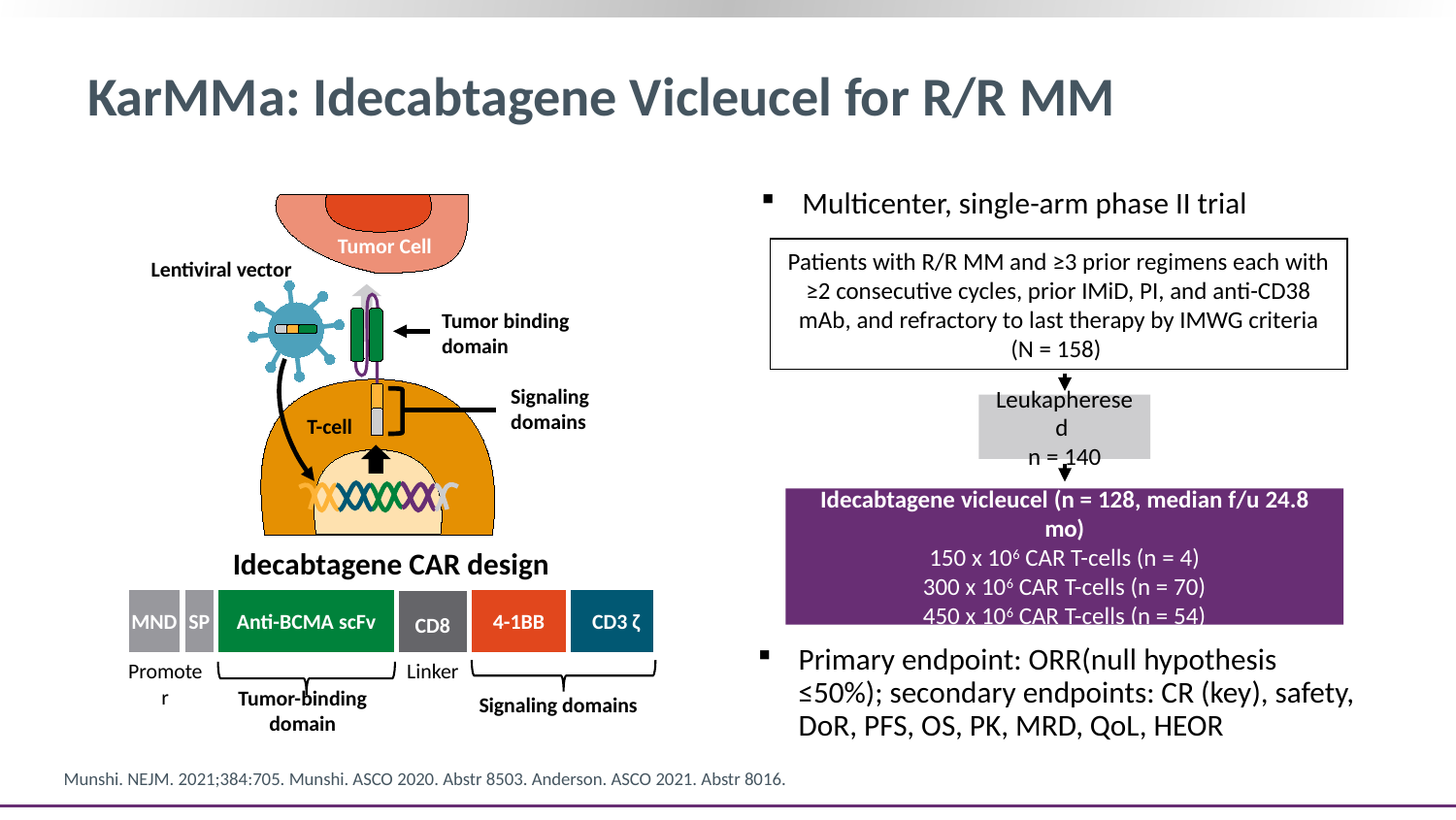

# KarMMa: Idecabtagene Vicleucel for R/R MM
Multicenter, single-arm phase II trial

Tumor Cell
Patients with R/R MM and ≥3 prior regimens each with ≥2 consecutive cycles, prior IMiD, PI, and anti-CD38 mAb, and refractory to last therapy by IMWG criteria
(N = 158)
Lentiviral vector

Tumor binding domain

Signaling domains

Leukapheresed
n = 140
T-cell

Idecabtagene vicleucel (n = 128, median f/u 24.8 mo)
150 x 106 CAR T-cells (n = 4)
300 x 106 CAR T-cells (n = 70)
450 x 106 CAR T-cells (n = 54)
Idecabtagene CAR design

MND
4-1BB
SP
Anti-BCMA scFv
  CD3 ζ

CD8

Primary endpoint: ORR(null hypothesis ≤50%); secondary endpoints: CR (key), safety, DoR, PFS, OS, PK, MRD, QoL, HEOR
Linker
Promoter
Tumor-binding domain
Signaling domains
Munshi. NEJM. 2021;384:705. Munshi. ASCO 2020. Abstr 8503. Anderson. ASCO 2021. Abstr 8016.